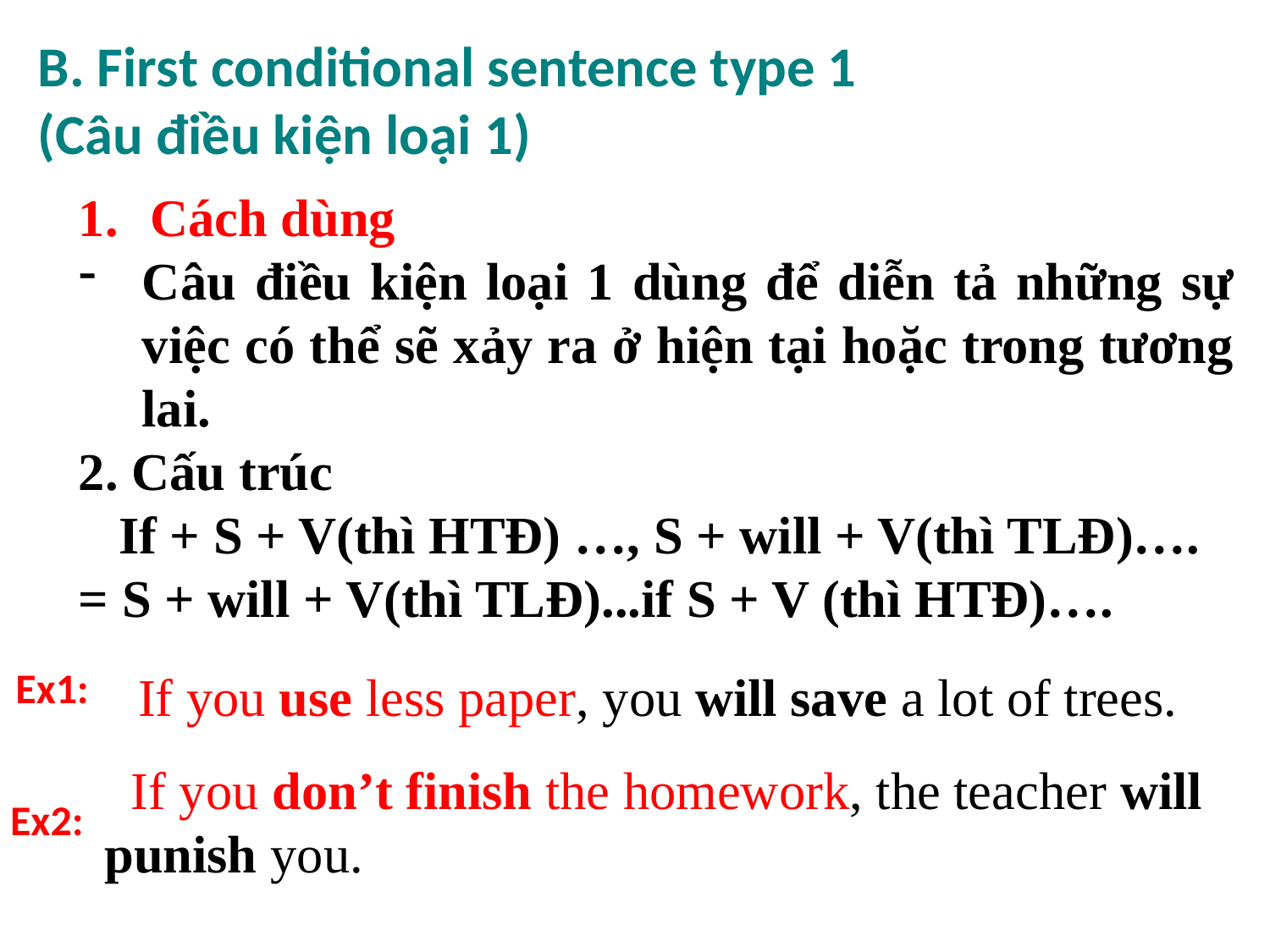

B. First conditional sentence type 1
(Câu điều kiện loại 1)

Cách dùng
Câu điều kiện loại 1 dùng để diễn tả những sự việc có thể sẽ xảy ra ở hiện tại hoặc trong tương lai.
2. Cấu trúc
   If + S + V(thì HTĐ) …, S + will + V(thì TLĐ)….
= S + will + V(thì TLĐ)...if S + V (thì HTĐ)….

If you use less paper, you will save a lot of trees.
Ex1:
  If you don’t finish the homework, the teacher will punish you.
Ex2: